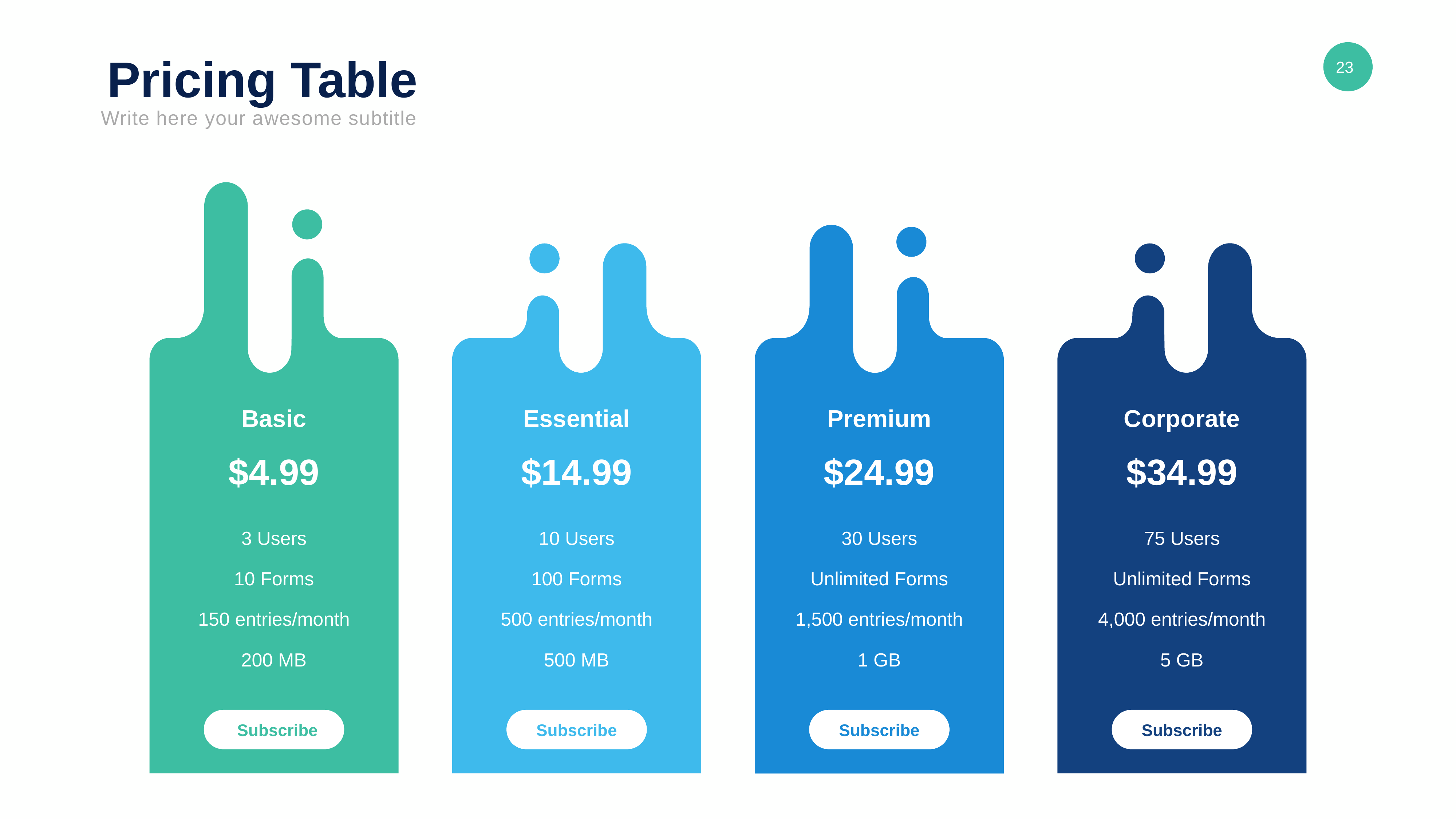

Pricing Table
Write here your awesome subtitle

Basic
Essential
Premium
Corporate
$4.99
$14.99
$24.99
$34.99
3 Users
10 Users
30 Users
75 Users
10 Forms
100 Forms
Unlimited Forms
Unlimited Forms
150 entries/month
500 entries/month
1,500 entries/month
4,000 entries/month
200 MB
500 MB
1 GB
5 GB

Subscribe
Subscribe
Subscribe
Subscribe